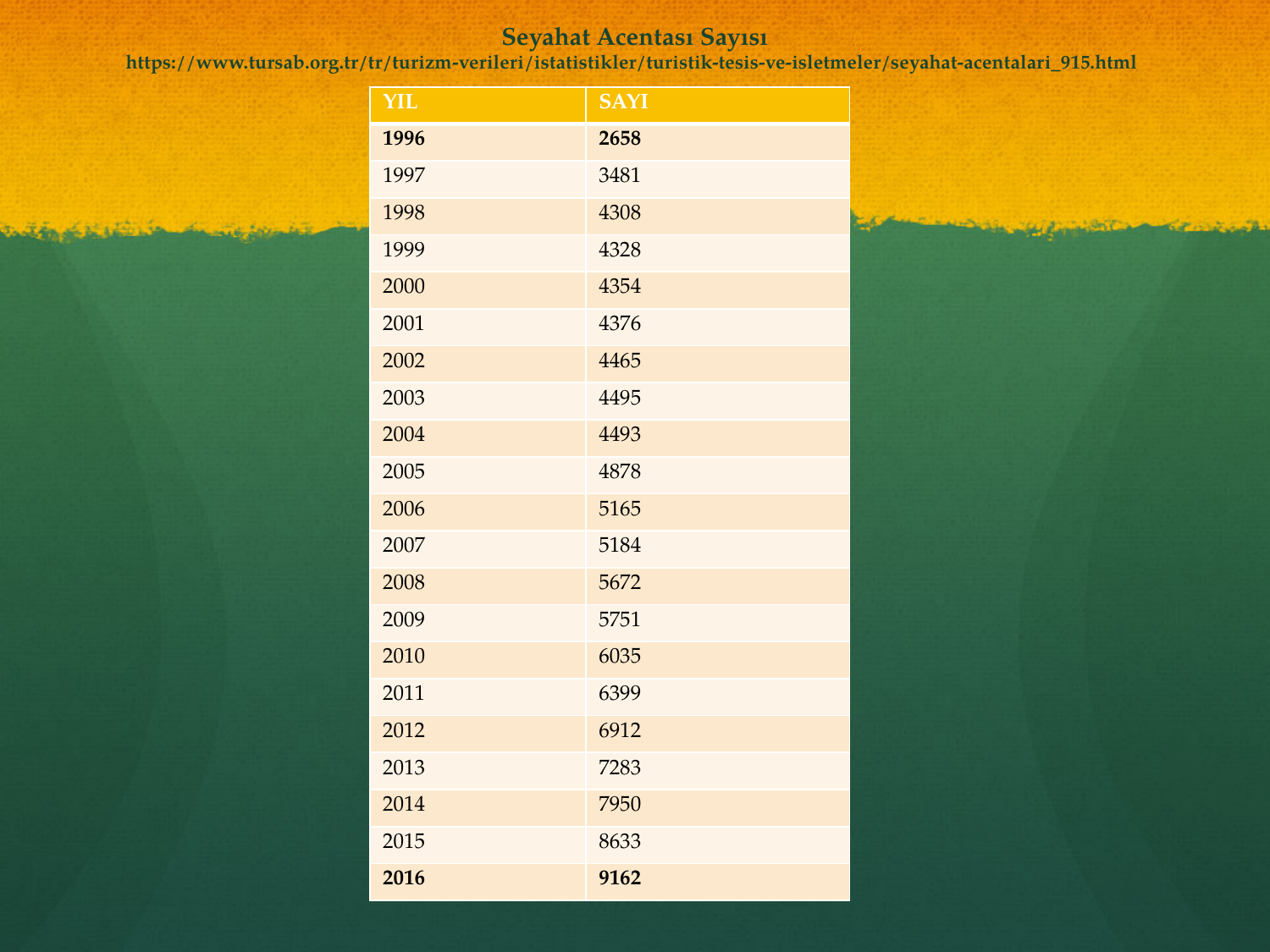

# Seyahat Acentası Sayısı https://www.tursab.org.tr/tr/turizm-verileri/istatistikler/turistik-tesis-ve-isletmeler/seyahat-acentalari_915.html
| YIL | SAYI |
| --- | --- |
| 1996 | 2658 |
| 1997 | 3481 |
| 1998 | 4308 |
| 1999 | 4328 |
| 2000 | 4354 |
| 2001 | 4376 |
| 2002 | 4465 |
| 2003 | 4495 |
| 2004 | 4493 |
| 2005 | 4878 |
| 2006 | 5165 |
| 2007 | 5184 |
| 2008 | 5672 |
| 2009 | 5751 |
| 2010 | 6035 |
| 2011 | 6399 |
| 2012 | 6912 |
| 2013 | 7283 |
| 2014 | 7950 |
| 2015 | 8633 |
| 2016 | 9162 |